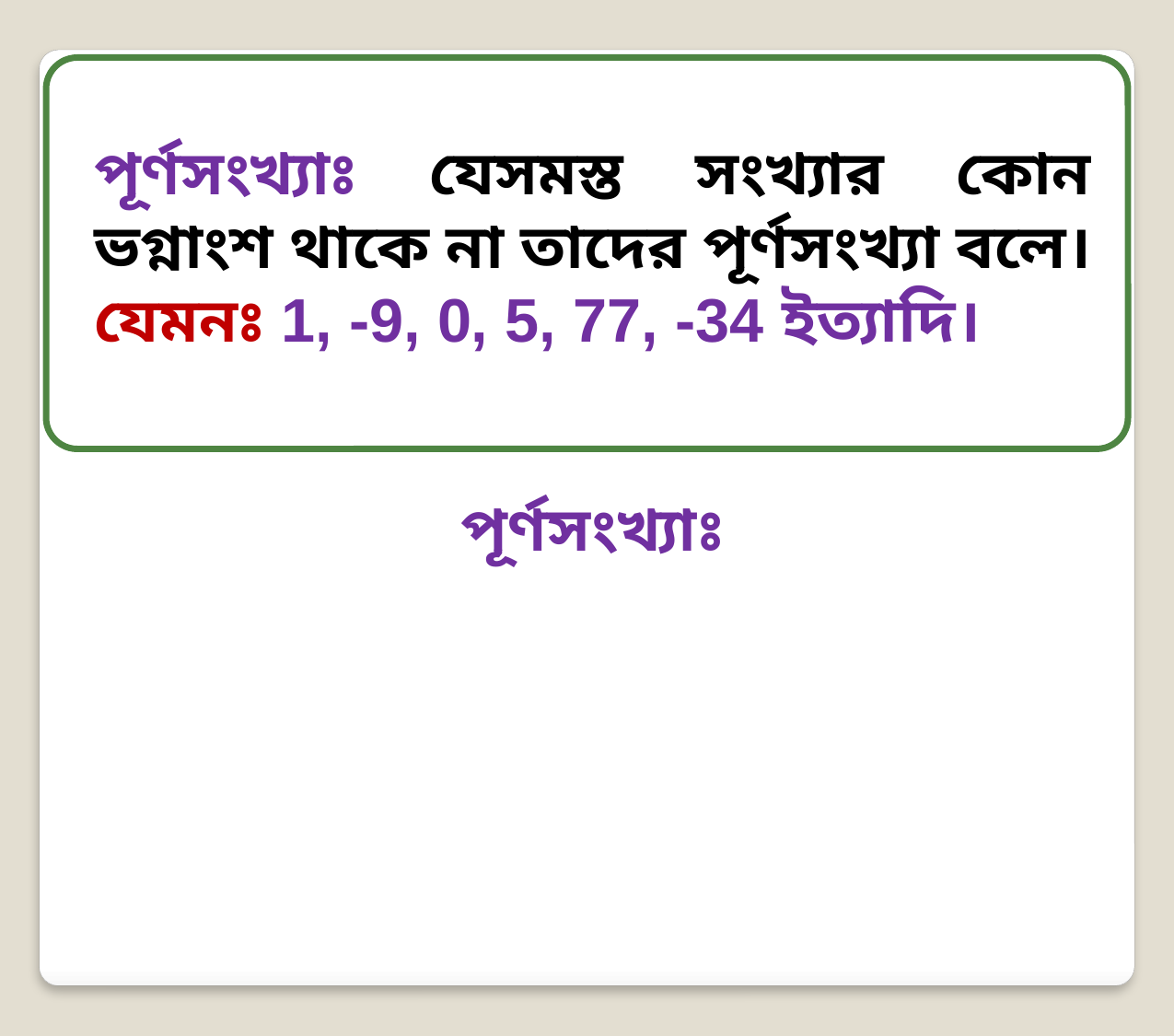

পূর্ণসংখ্যাঃ যেসমস্ত সংখ্যার কোন ভগ্নাংশ থাকে না তাদের পূর্ণসংখ্যা বলে। যেমনঃ 1, -9, 0, 5, 77, -34 ইত্যাদি।
পূর্ণসংখ্যা সনাক্ত করি
10
10
3
3
2.5
-7
-7
-1.2
5.5
0
0
-9
-9
8
8
9/5
-3
-3
1/2
6
6
9.9
পূর্ণসংখ্যাঃ